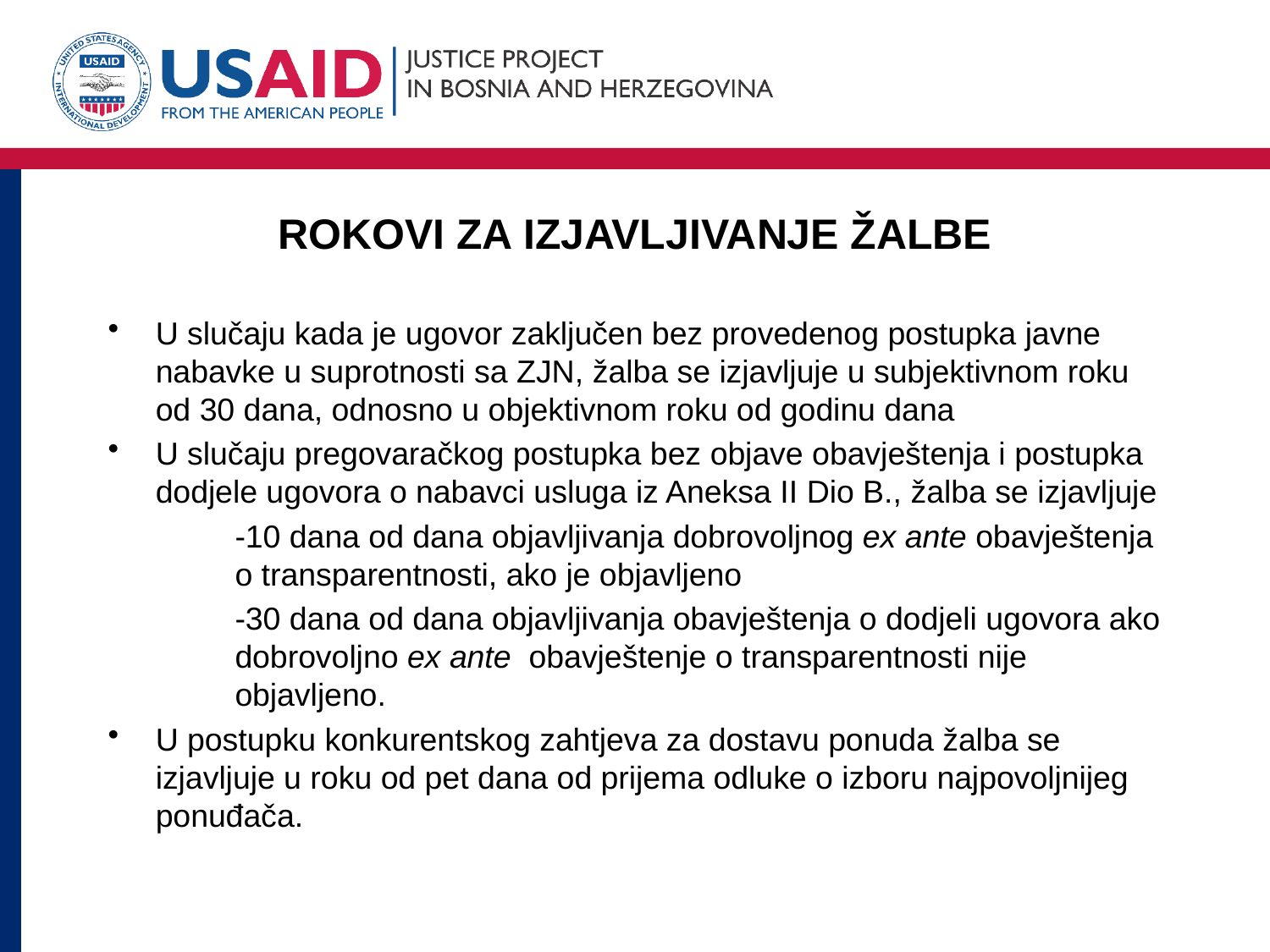

# ROKOVI ZA IZJAVLJIVANJE ŽALBE
U slučaju kada je ugovor zaključen bez provedenog postupka javne nabavke u suprotnosti sa ZJN, žalba se izjavljuje u subjektivnom roku od 30 dana, odnosno u objektivnom roku od godinu dana
U slučaju pregovaračkog postupka bez objave obavještenja i postupka dodjele ugovora o nabavci usluga iz Aneksa II Dio B., žalba se izjavljuje
	-10 dana od dana objavljivanja dobrovoljnog ex ante obavještenja 	o transparentnosti, ako je objavljeno
-30 dana od dana objavljivanja obavještenja o dodjeli ugovora ako dobrovoljno ex ante  obavještenje o transparentnosti nije objavljeno.
U postupku konkurentskog zahtjeva za dostavu ponuda žalba se izjavljuje u roku od pet dana od prijema odluke o izboru najpovoljnijeg ponuđača.